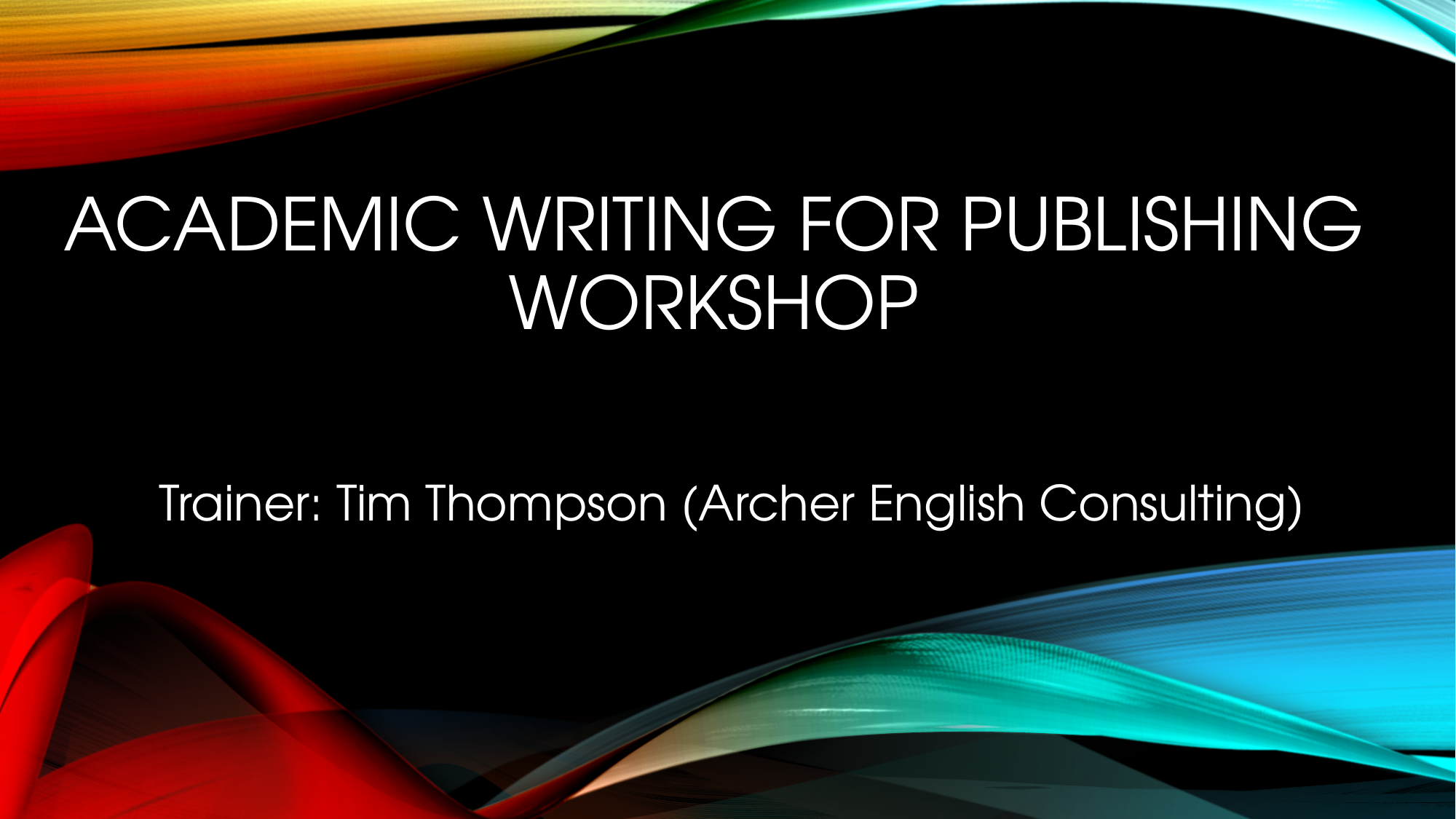

# Academic Writing for publishing Workshop
Trainer: Tim Thompson (Archer English Consulting)